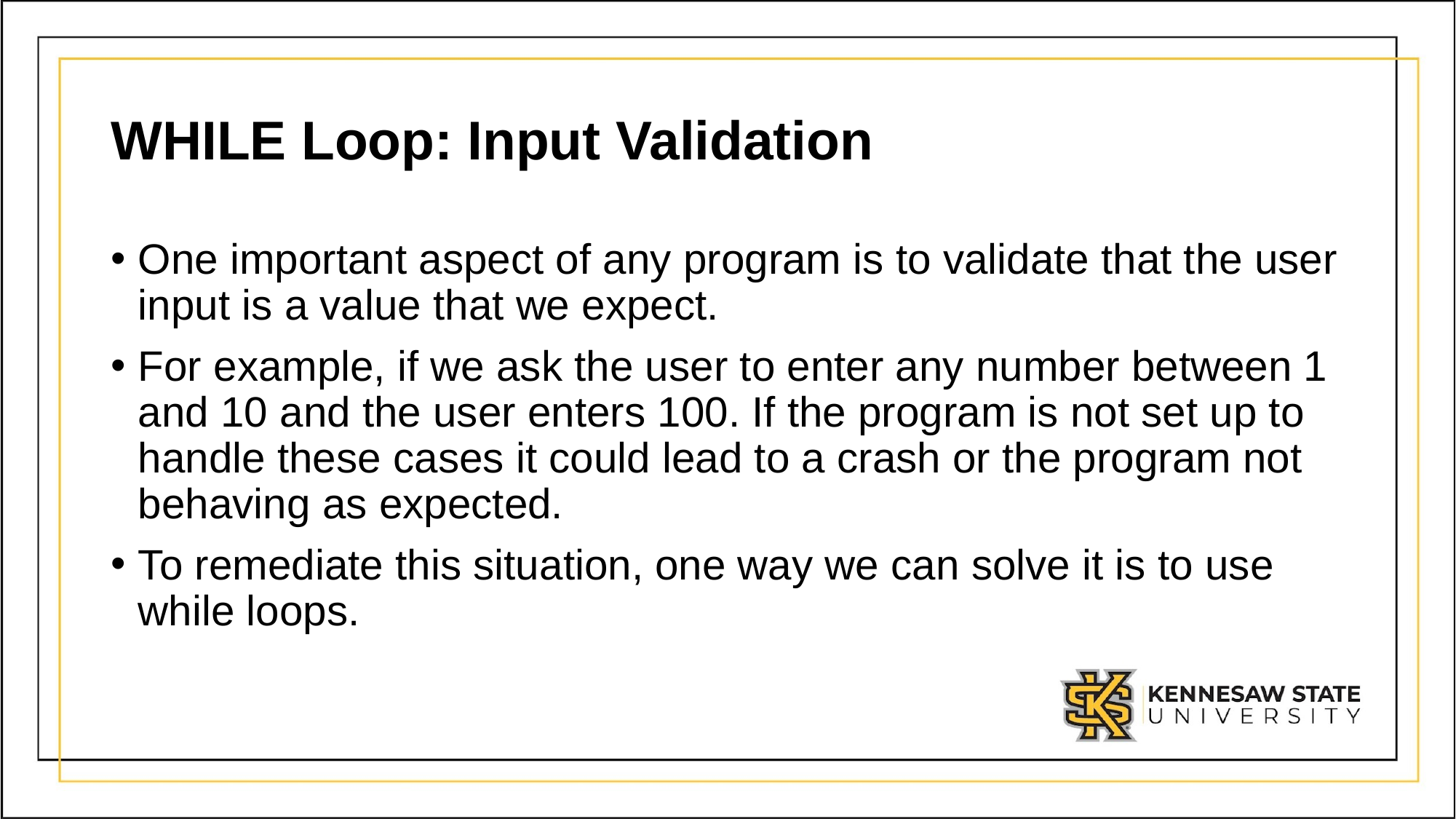

# WHILE Loop: Input Validation
One important aspect of any program is to validate that the user input is a value that we expect.
For example, if we ask the user to enter any number between 1 and 10 and the user enters 100. If the program is not set up to handle these cases it could lead to a crash or the program not behaving as expected.
To remediate this situation, one way we can solve it is to use while loops.